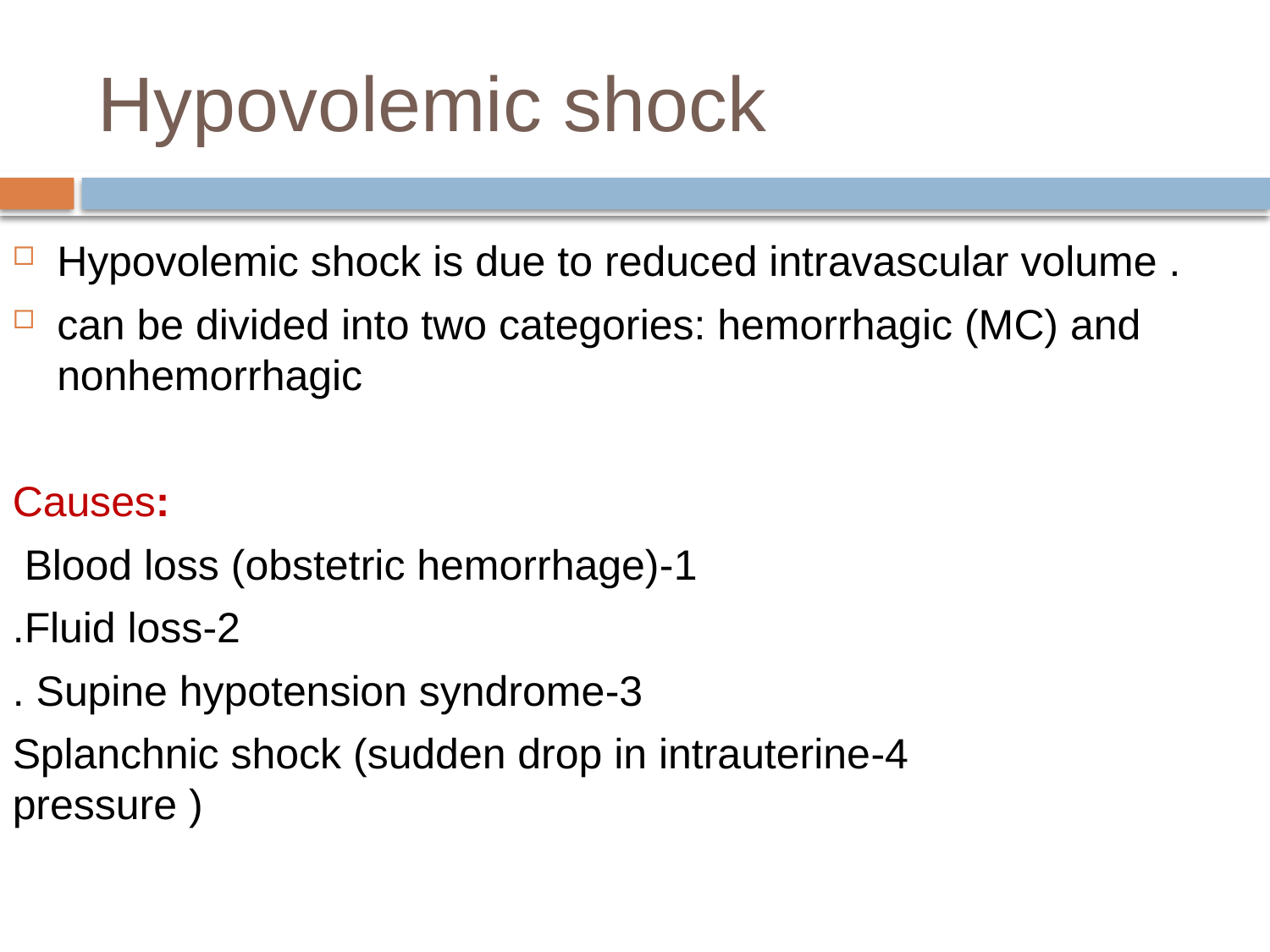

# Hypovolemic shock
Hypovolemic shock is due to reduced intravascular volume .
can be divided into two categories: hemorrhagic (MC) and nonhemorrhagic

Causes:
1-Blood loss (obstetric hemorrhage)
 2-Fluid loss.
 3-Supine hypotension syndrome .
                           4-Splanchnic shock (sudden drop in intrauterine pressure )